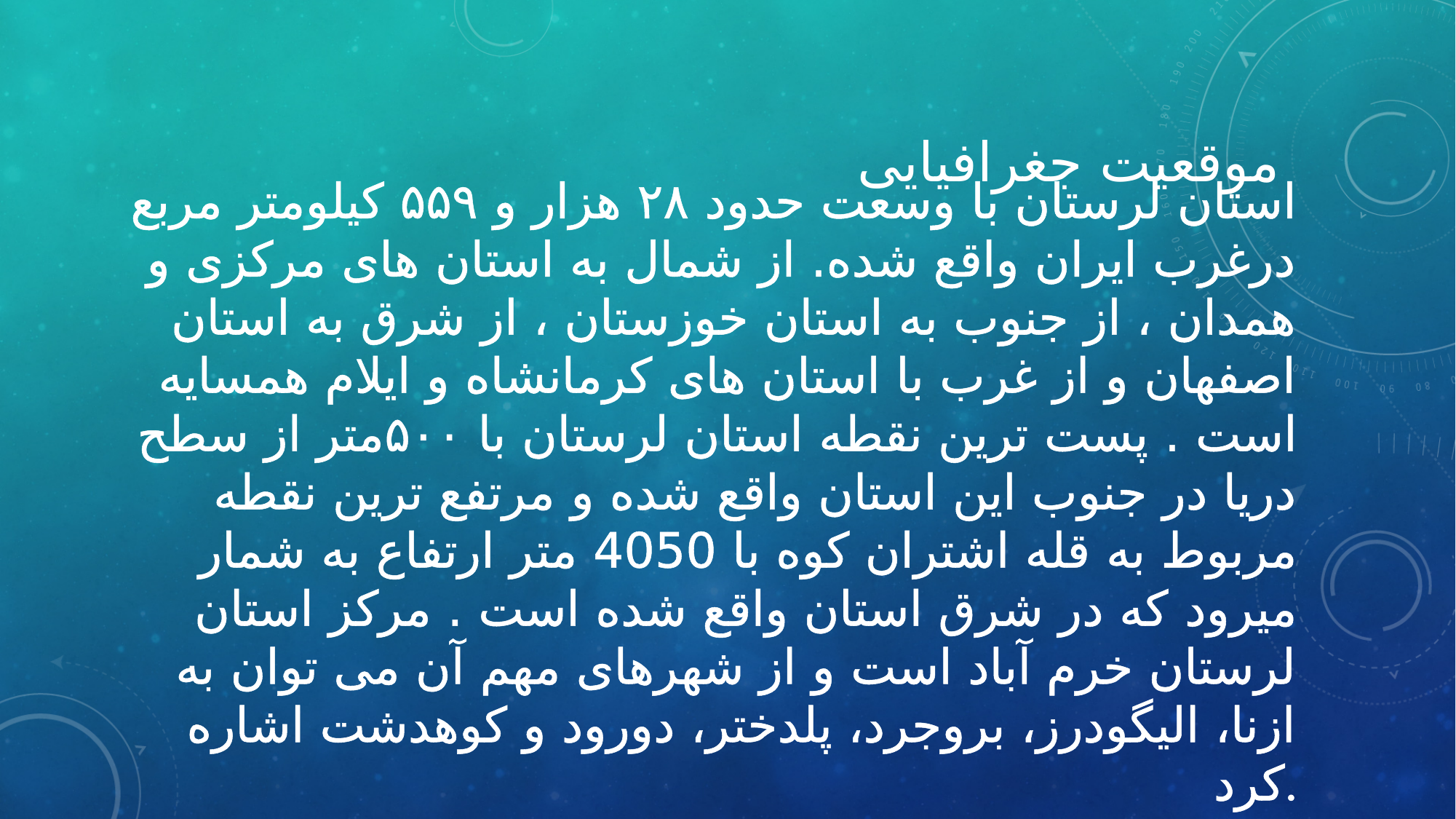

# موقعیت جغرافیایی
استان لرستان با وسعت حدود ۲۸ هزار و ۵۵۹ کیلومتر مربع درغرب ایران واقع شده. از شمال به استان های مرکزی و همدان ، از جنوب به استان خوزستان ، از شرق به استان اصفهان و از غرب با استان های کرمانشاه و ایلام همسایه است . پست ترین نقطه استان لرستان با ۵۰۰متر از سطح دریا در جنوب این استان واقع شده و مرتفع ترین نقطه مربوط به قله اشتران کوه با 4050 متر ارتفاع به شمار میرود که در شرق استان واقع شده است . مرکز استان لرستان خرم آباد است و از شهرهای مهم آن می توان به ازنا، الیگودرز، بروجرد، پلدختر، دورود و کوهدشت اشاره کرد.